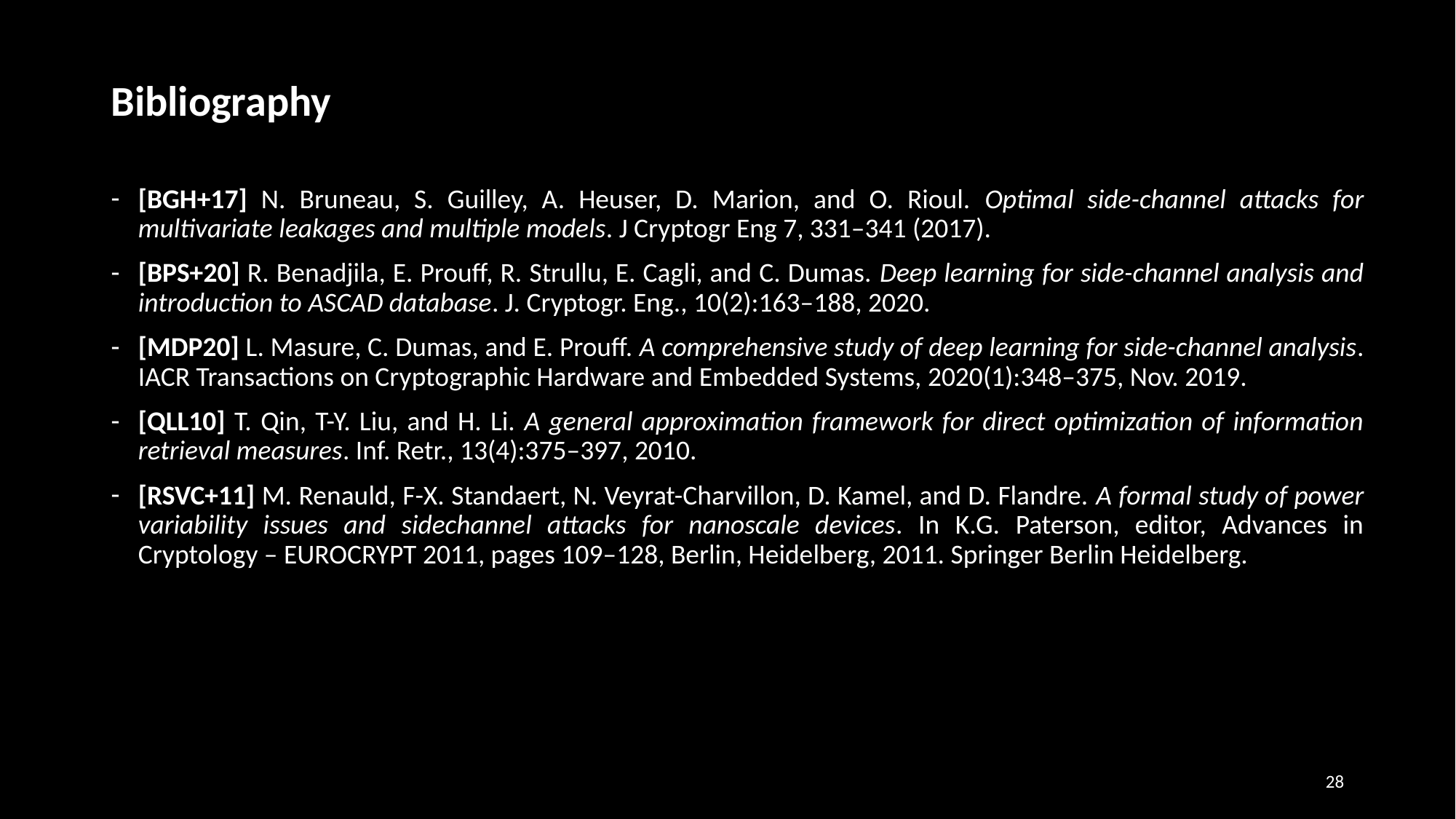

Bibliography

[BGH+17] N. Bruneau, S. Guilley, A. Heuser, D. Marion, and O. Rioul. Optimal side-channel attacks for multivariate leakages and multiple models. J Cryptogr Eng 7, 331–341 (2017).
[BPS+20] R. Benadjila, E. Prouff, R. Strullu, E. Cagli, and C. Dumas. Deep learning for side-channel analysis and introduction to ASCAD database. J. Cryptogr. Eng., 10(2):163–188, 2020.
[MDP20] L. Masure, C. Dumas, and E. Prouff. A comprehensive study of deep learning for side-channel analysis. IACR Transactions on Cryptographic Hardware and Embedded Systems, 2020(1):348–375, Nov. 2019.
[QLL10] T. Qin, T-Y. Liu, and H. Li. A general approximation framework for direct optimization of information retrieval measures. Inf. Retr., 13(4):375–397, 2010.
[RSVC+11] M. Renauld, F-X. Standaert, N. Veyrat-Charvillon, D. Kamel, and D. Flandre. A formal study of power variability issues and sidechannel attacks for nanoscale devices. In K.G. Paterson, editor, Advances in Cryptology – EUROCRYPT 2011, pages 109–128, Berlin, Heidelberg, 2011. Springer Berlin Heidelberg.

28